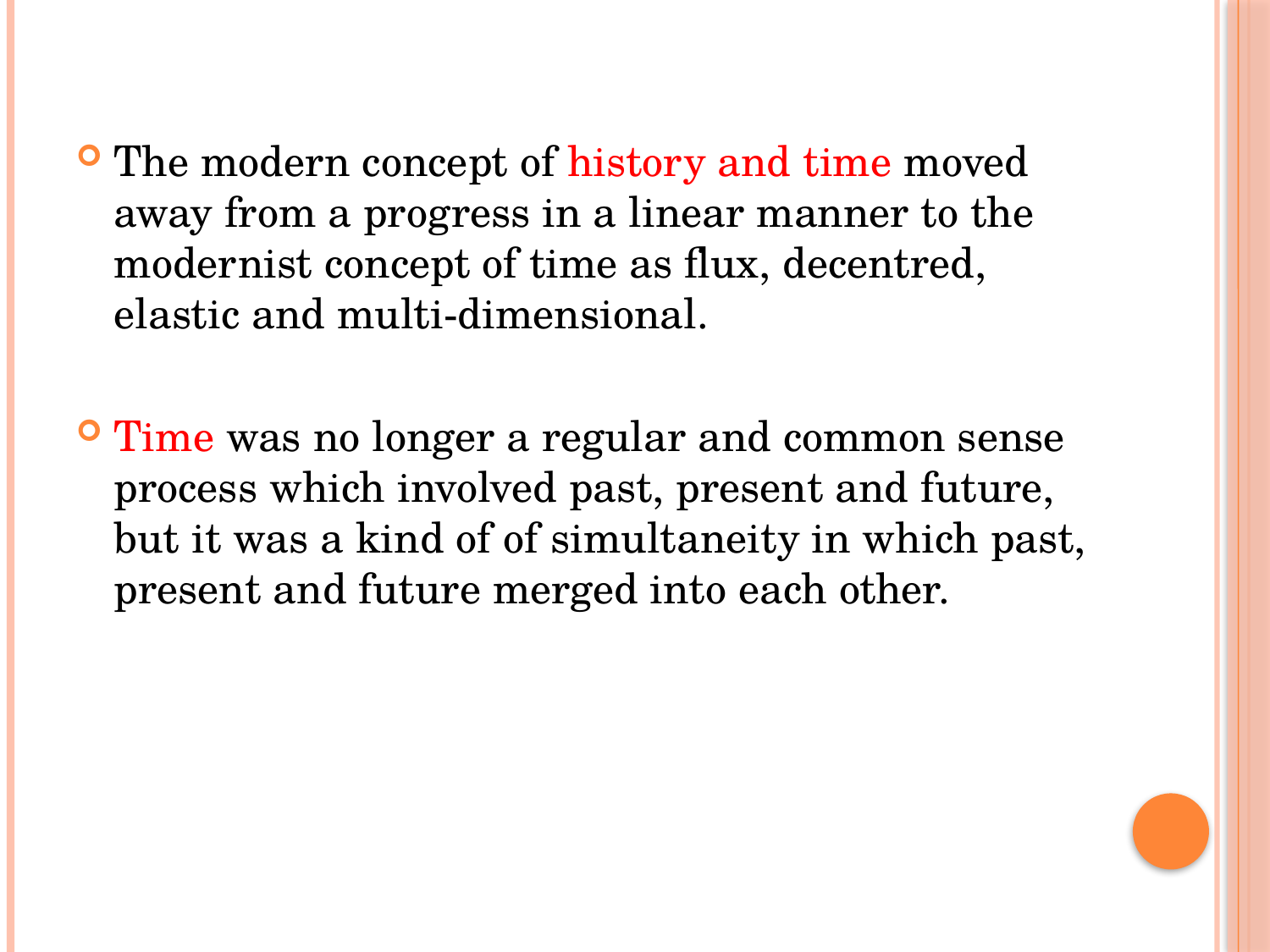

#

The modern concept of history and time moved away from a progress in a linear manner to the modernist concept of time as flux, decentred, elastic and multi-dimensional.

Time was no longer a regular and common sense process which involved past, present and future, but it was a kind of of simultaneity in which past, present and future merged into each other.